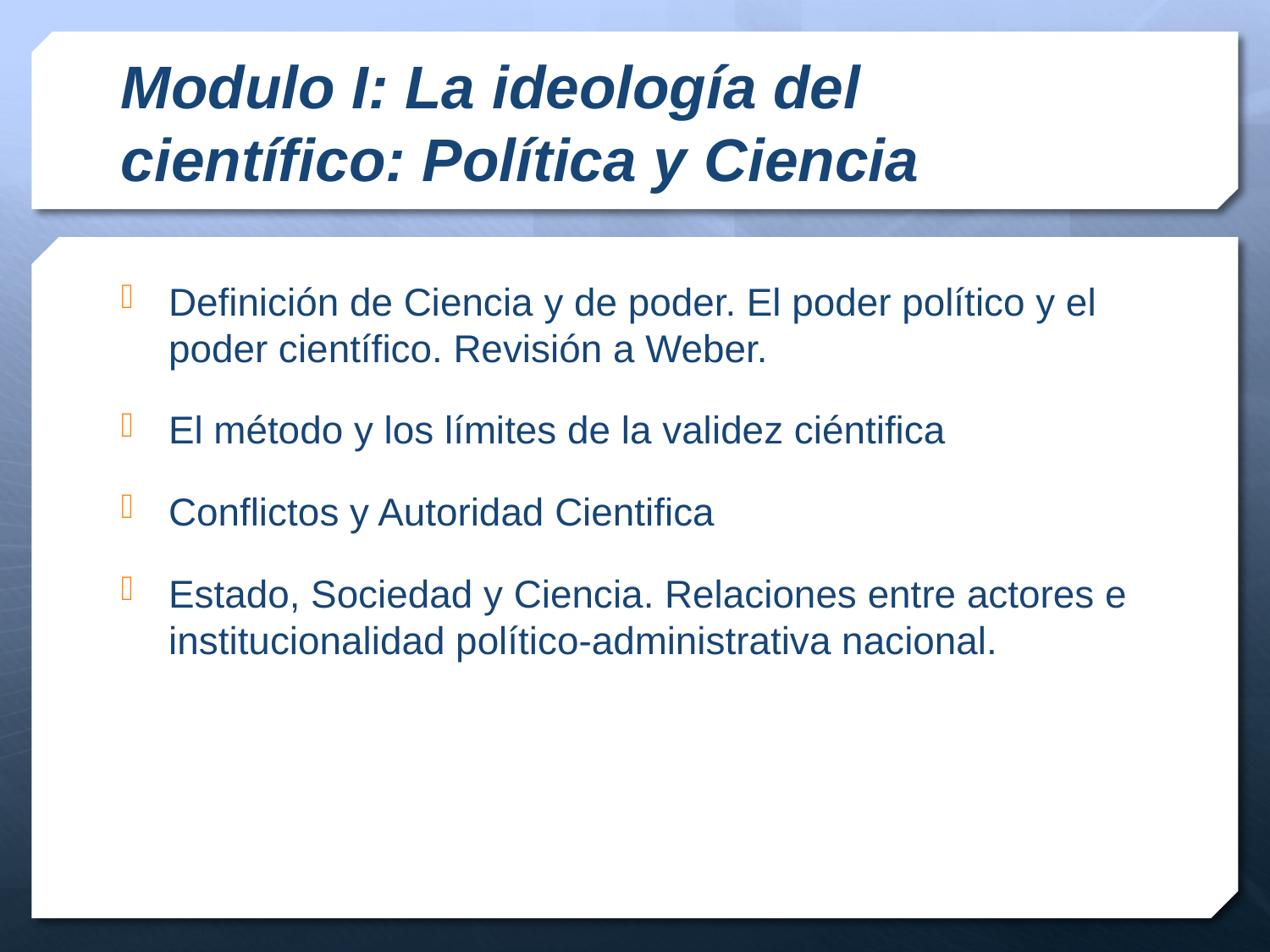

# Modulo I: La ideología del científico: Política y Ciencia
Definición de Ciencia y de poder. El poder político y el poder científico. Revisión a Weber.
El método y los límites de la validez ciéntifica
Conflictos y Autoridad Cientifica
Estado, Sociedad y Ciencia. Relaciones entre actores e institucionalidad político-administrativa nacional.